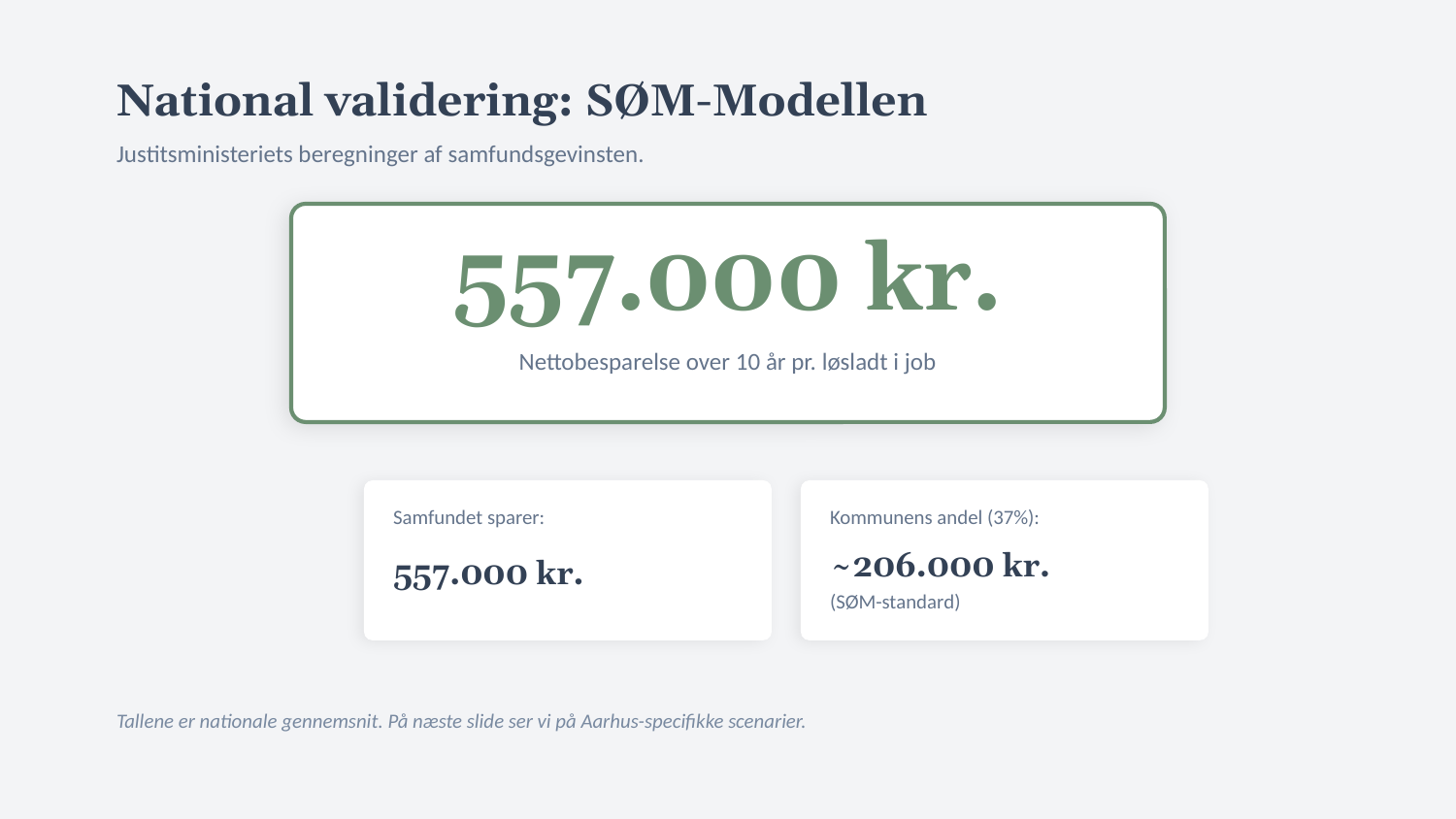

National validering: SØM-Modellen
Justitsministeriets beregninger af samfundsgevinsten.

557.000 kr.
Nettobesparelse over 10 år pr. løsladt i job

Samfundet sparer:
Kommunens andel (37%):
557.000 kr.
~206.000 kr.
(SØM-standard)
Tallene er nationale gennemsnit. På næste slide ser vi på Aarhus-specifikke scenarier.